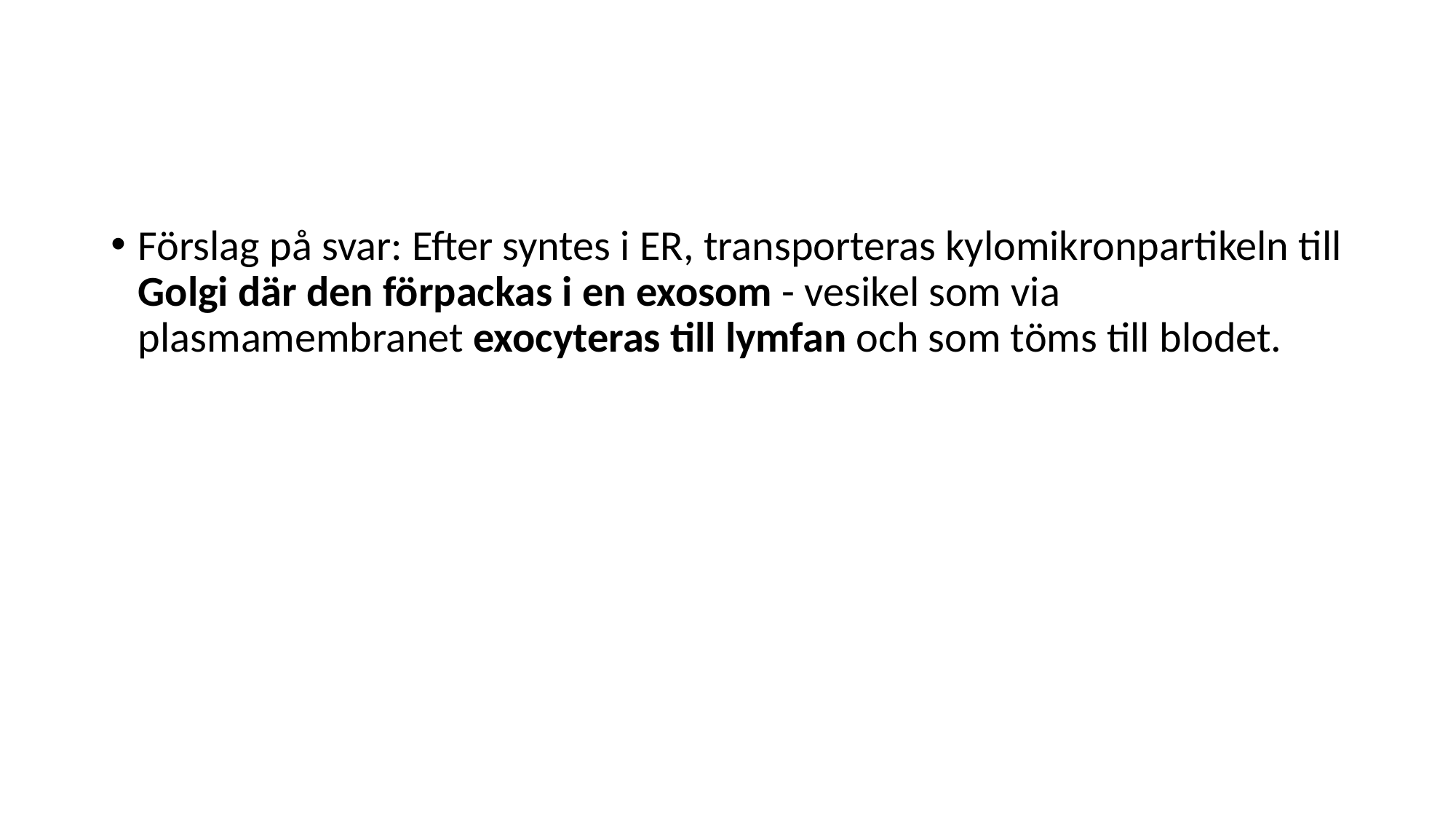

#
Förslag på svar: Efter syntes i ER, transporteras kylomikronpartikeln till Golgi där den förpackas i en exosom - vesikel som via plasmamembranet exocyteras till lymfan och som töms till blodet.